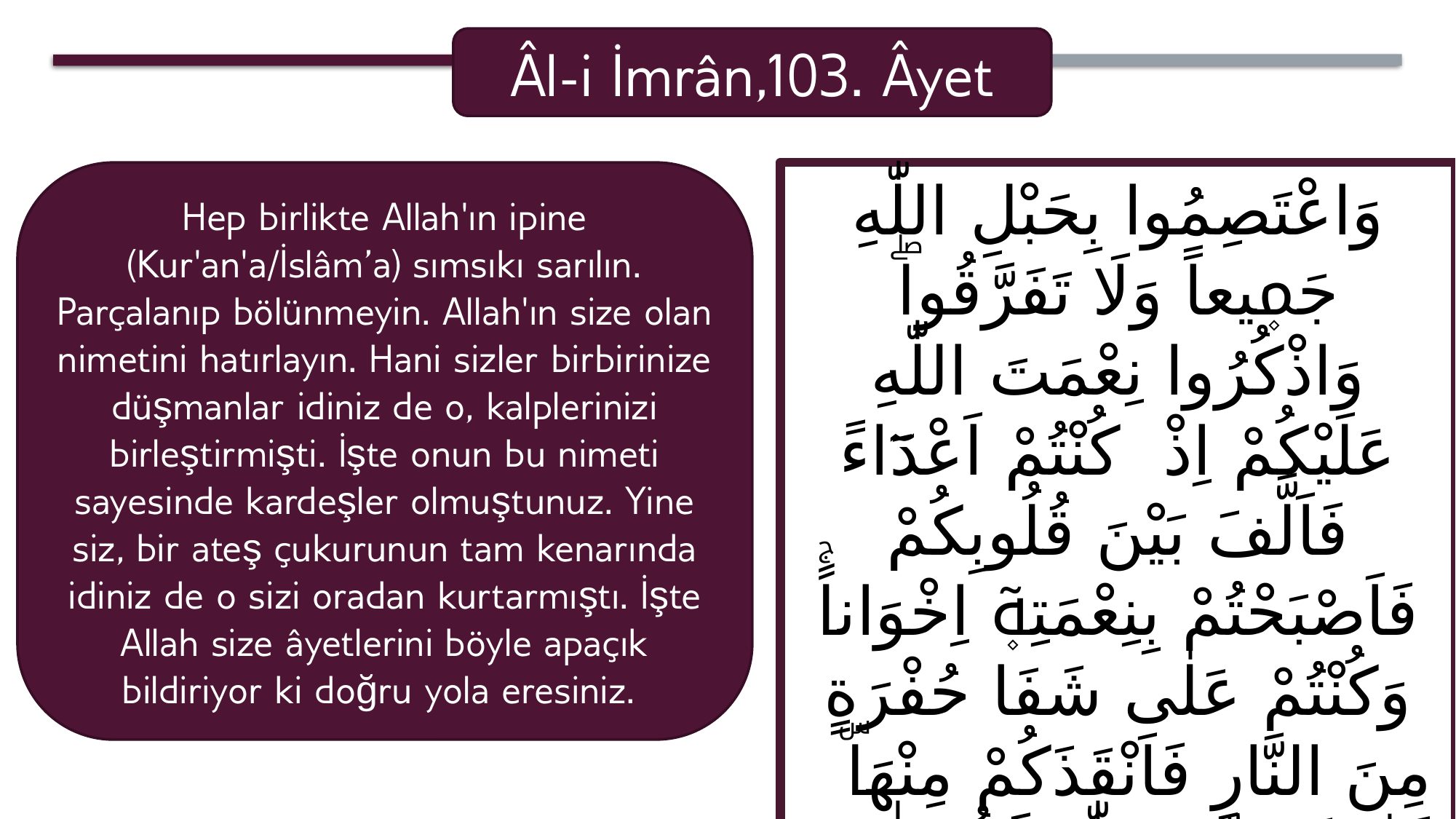

Âl-i İmrân,103. Âyet
Hep birlikte Allah'ın ipine (Kur'an'a/İslâm’a) sımsıkı sarılın. Parçalanıp bölünmeyin. Allah'ın size olan nimetini hatırlayın. Hani sizler birbirinize düşmanlar idiniz de o, kalplerinizi birleştirmişti. İşte onun bu nimeti sayesinde kardeşler olmuştunuz. Yine siz, bir ateş çukurunun tam kenarında idiniz de o sizi oradan kurtarmıştı. İşte Allah size âyetlerini böyle apaçık bildiriyor ki doğru yola eresiniz.
وَاعْتَصِمُوا بِحَبْلِ اللّٰهِ جَم۪يعاً وَلَا تَفَرَّقُواۖ وَاذْكُرُوا نِعْمَتَ اللّٰهِ عَلَيْكُمْ اِذْ  كُنْتُمْ اَعْدَٓاءً فَاَلَّفَ بَيْنَ قُلُوبِكُمْ فَاَصْبَحْتُمْ بِنِعْمَتِه۪ٓ اِخْوَاناًۚ وَكُنْتُمْ عَلٰى شَفَا حُفْرَةٍ مِنَ النَّارِ فَاَنْقَذَكُمْ مِنْهَاۜ   كَذٰلِكَ يُبَيِّنُ اللّٰهُ لَكُمْ اٰيَاتِه۪ لَعَلَّكُمْ تَهْتَدُونَ ﴿١٠٣﴾